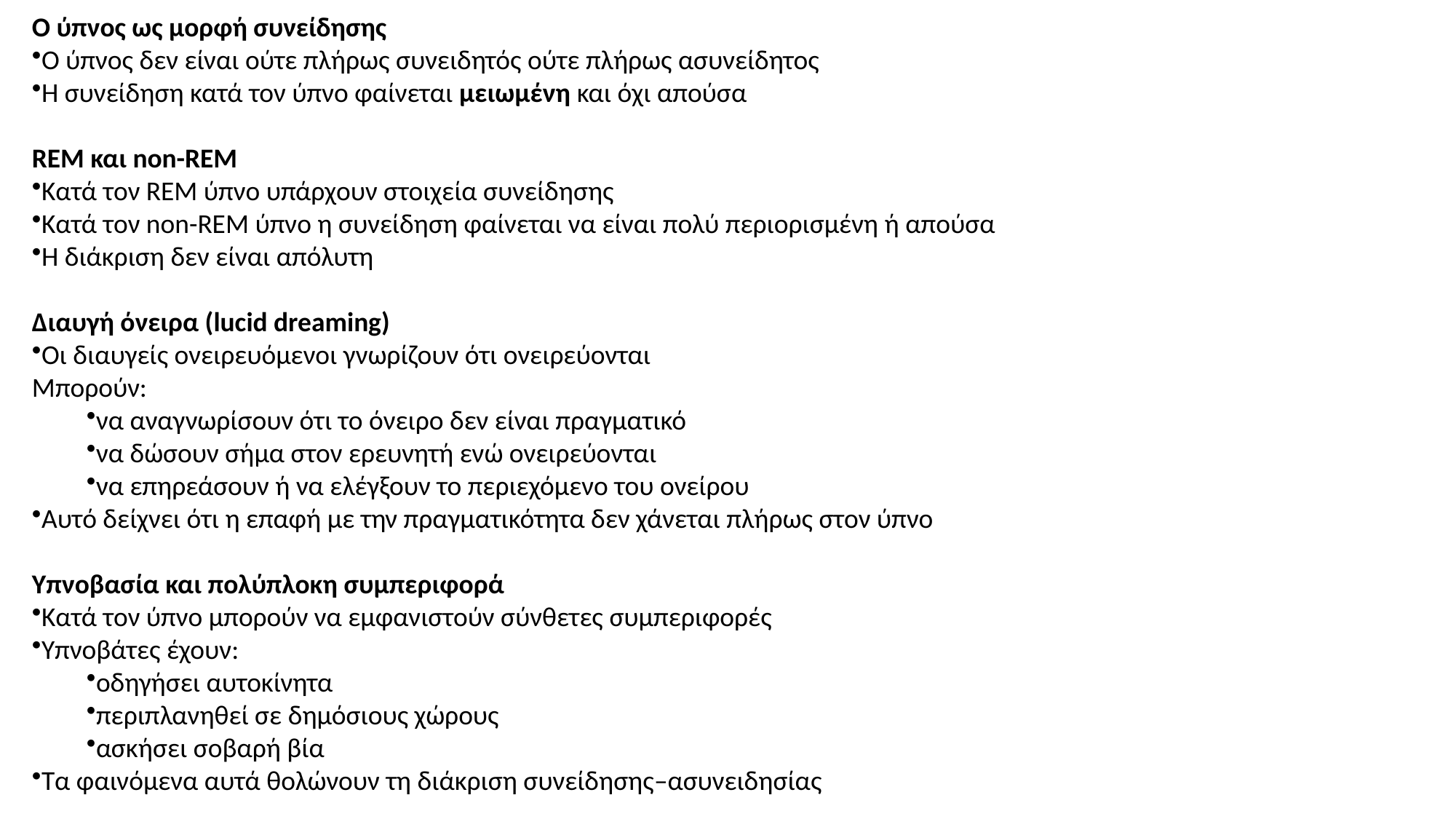

Ο ύπνος ως μορφή συνείδησης
Ο ύπνος δεν είναι ούτε πλήρως συνειδητός ούτε πλήρως ασυνείδητος
Η συνείδηση κατά τον ύπνο φαίνεται μειωμένη και όχι απούσα

REM και non-REM
Κατά τον REM ύπνο υπάρχουν στοιχεία συνείδησης
Κατά τον non-REM ύπνο η συνείδηση φαίνεται να είναι πολύ περιορισμένη ή απούσα
Η διάκριση δεν είναι απόλυτη

Διαυγή όνειρα (lucid dreaming)
Οι διαυγείς ονειρευόμενοι γνωρίζουν ότι ονειρεύονται
Μπορούν:
να αναγνωρίσουν ότι το όνειρο δεν είναι πραγματικό
να δώσουν σήμα στον ερευνητή ενώ ονειρεύονται
να επηρεάσουν ή να ελέγξουν το περιεχόμενο του ονείρου
Αυτό δείχνει ότι η επαφή με την πραγματικότητα δεν χάνεται πλήρως στον ύπνο

Υπνοβασία και πολύπλοκη συμπεριφορά
Κατά τον ύπνο μπορούν να εμφανιστούν σύνθετες συμπεριφορές
Υπνοβάτες έχουν:
οδηγήσει αυτοκίνητα
περιπλανηθεί σε δημόσιους χώρους
ασκήσει σοβαρή βία
Τα φαινόμενα αυτά θολώνουν τη διάκριση συνείδησης–ασυνειδησίας